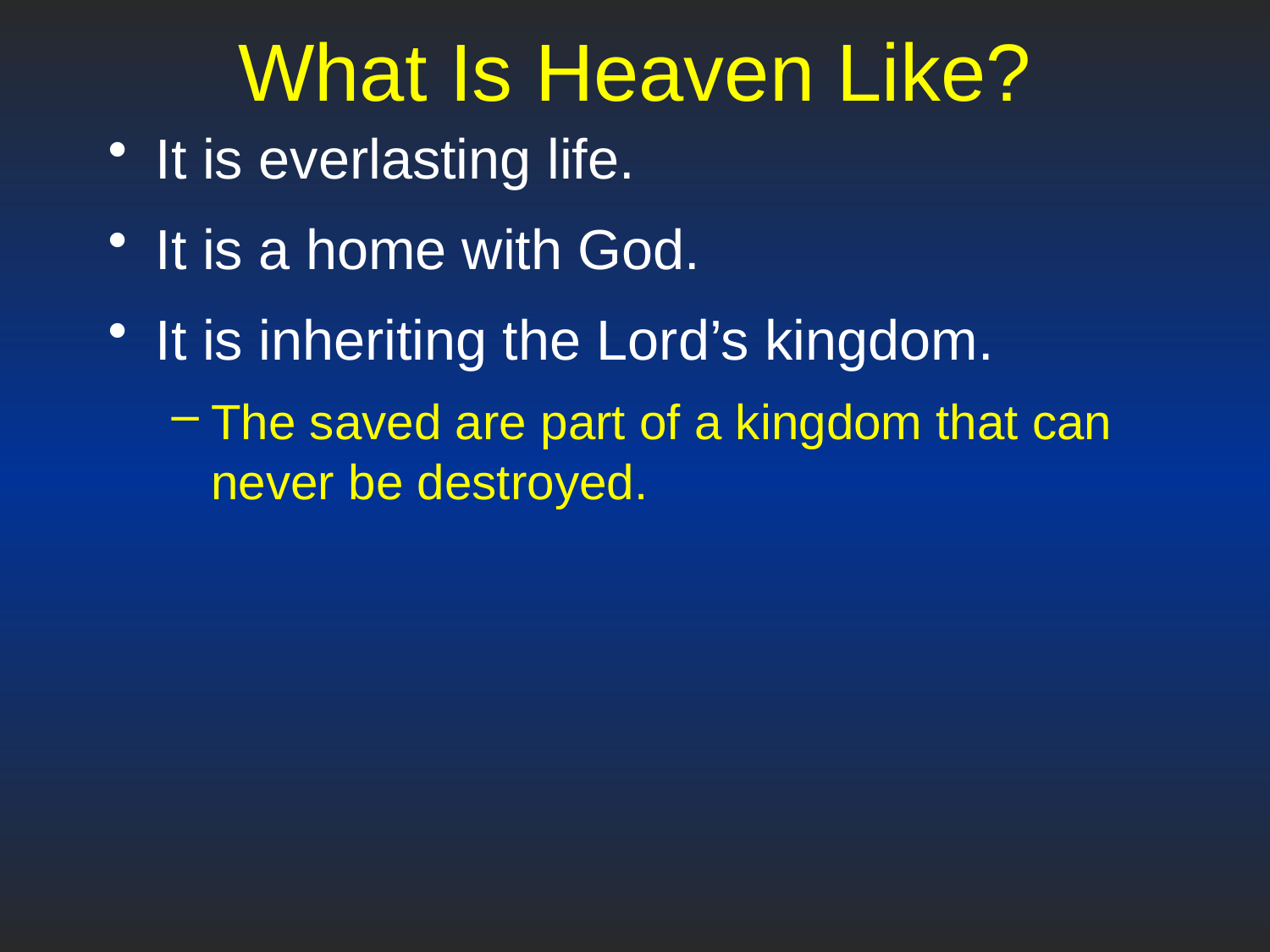

# What Is Heaven Like?
It is everlasting life.
It is a home with God.
It is inheriting the Lord’s kingdom.
The saved are part of a kingdom that can never be destroyed.